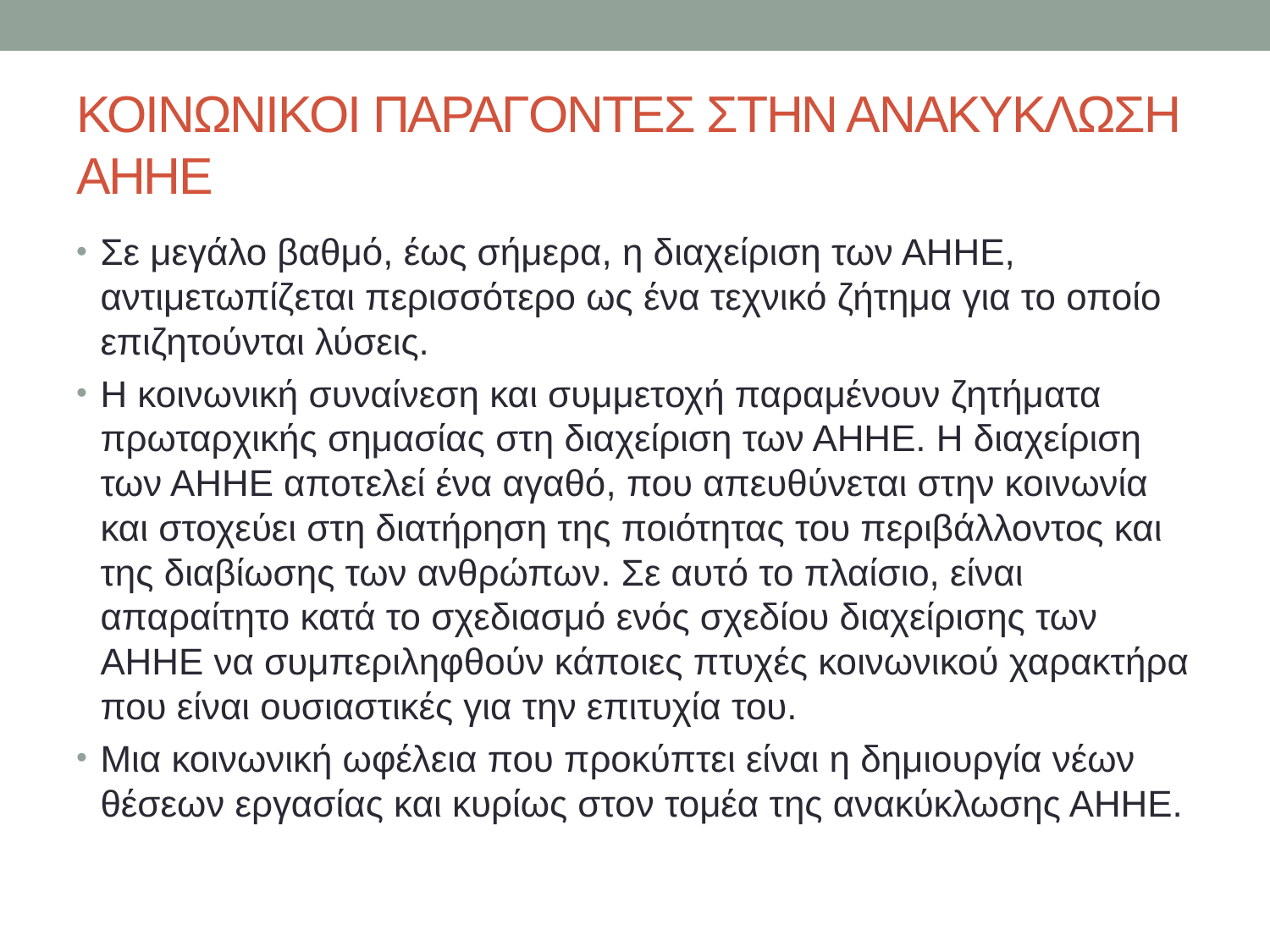

# ΚΟΙΝΩΝΙΚΟΙ ΠΑΡΑΓΟΝΤΕΣ ΣΤΗΝ ΑΝΑΚΥΚΛΩΣΗ ΑΗΗΕ
Σε μεγάλο βαθμό, έως σήμερα, η διαχείριση των ΑΗΗΕ, αντιμετωπίζεται περισσότερο ως ένα τεχνικό ζήτημα για το οποίο επιζητούνται λύσεις.
Η κοινωνική συναίνεση και συμμετοχή παραμένουν ζητήματα πρωταρχικής σημασίας στη διαχείριση των ΑΗΗΕ. Η διαχείριση των ΑΗΗΕ αποτελεί ένα αγαθό, που απευθύνεται στην κοινωνία και στοχεύει στη διατήρηση της ποιότητας του περιβάλλοντος και της διαβίωσης των ανθρώπων. Σε αυτό το πλαίσιο, είναι απαραίτητο κατά το σχεδιασμό ενός σχεδίου διαχείρισης των ΑΗΗΕ να συμπεριληφθούν κάποιες πτυχές κοινωνικού χαρακτήρα που είναι ουσιαστικές για την επιτυχία του.
Μια κοινωνική ωφέλεια που προκύπτει είναι η δημιουργία νέων θέσεων εργασίας και κυρίως στον τομέα της ανακύκλωσης ΑΗΗΕ.